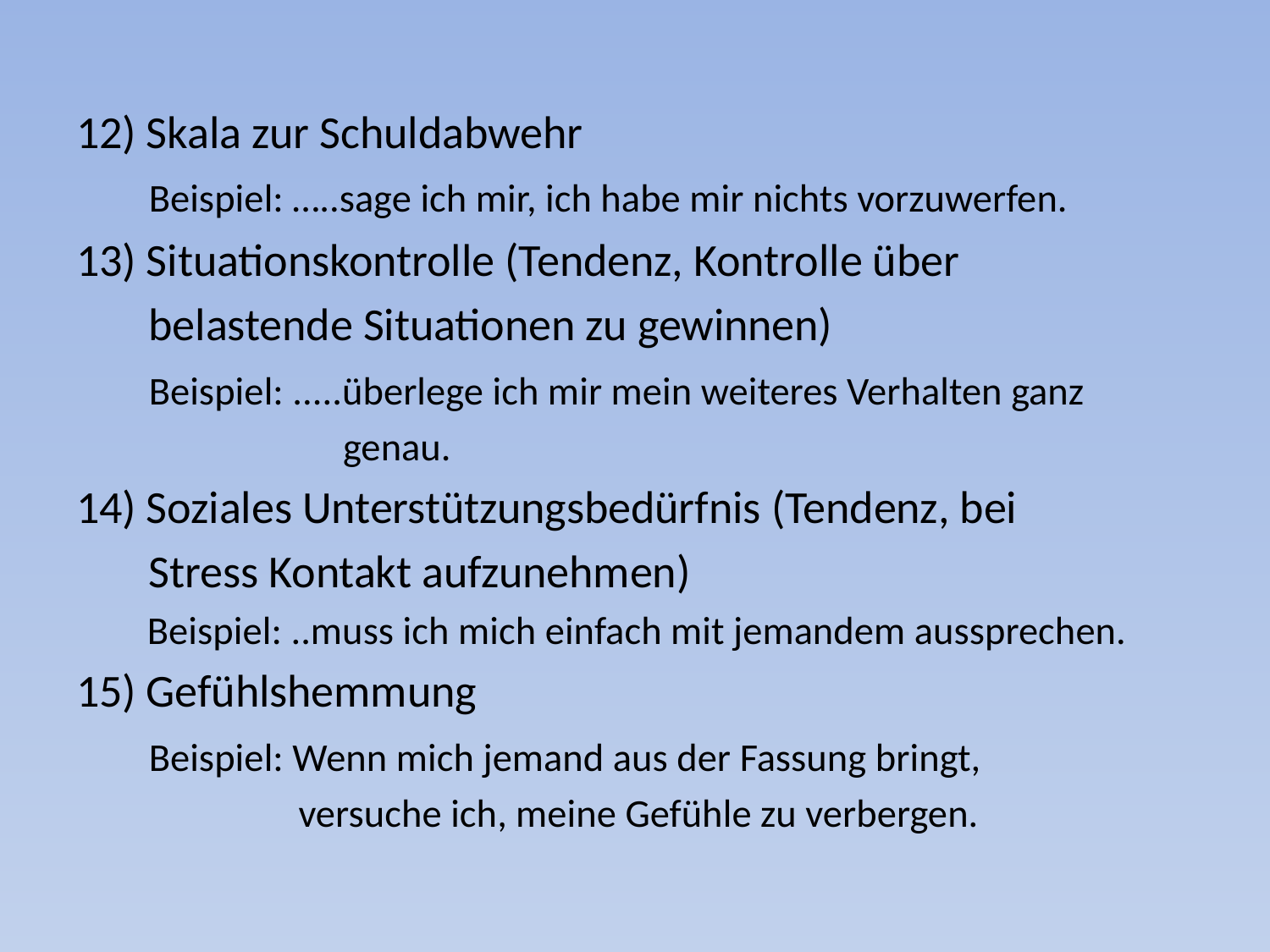

#
12) Skala zur Schuldabwehr
       Beispiel: …..sage ich mir, ich habe mir nichts vorzuwerfen.
13) Situationskontrolle (Tendenz, Kontrolle über
       belastende Situationen zu gewinnen)
       Beispiel: .....überlege ich mir mein weiteres Verhalten ganz
                              genau.
14) Soziales Unterstützungsbedürfnis (Tendenz, bei
       Stress Kontakt aufzunehmen)
        Beispiel: ..muss ich mich einfach mit jemandem aussprechen.
15) Gefühlshemmung
       Beispiel: Wenn mich jemand aus der Fassung bringt,
                         versuche ich, meine Gefühle zu verbergen.